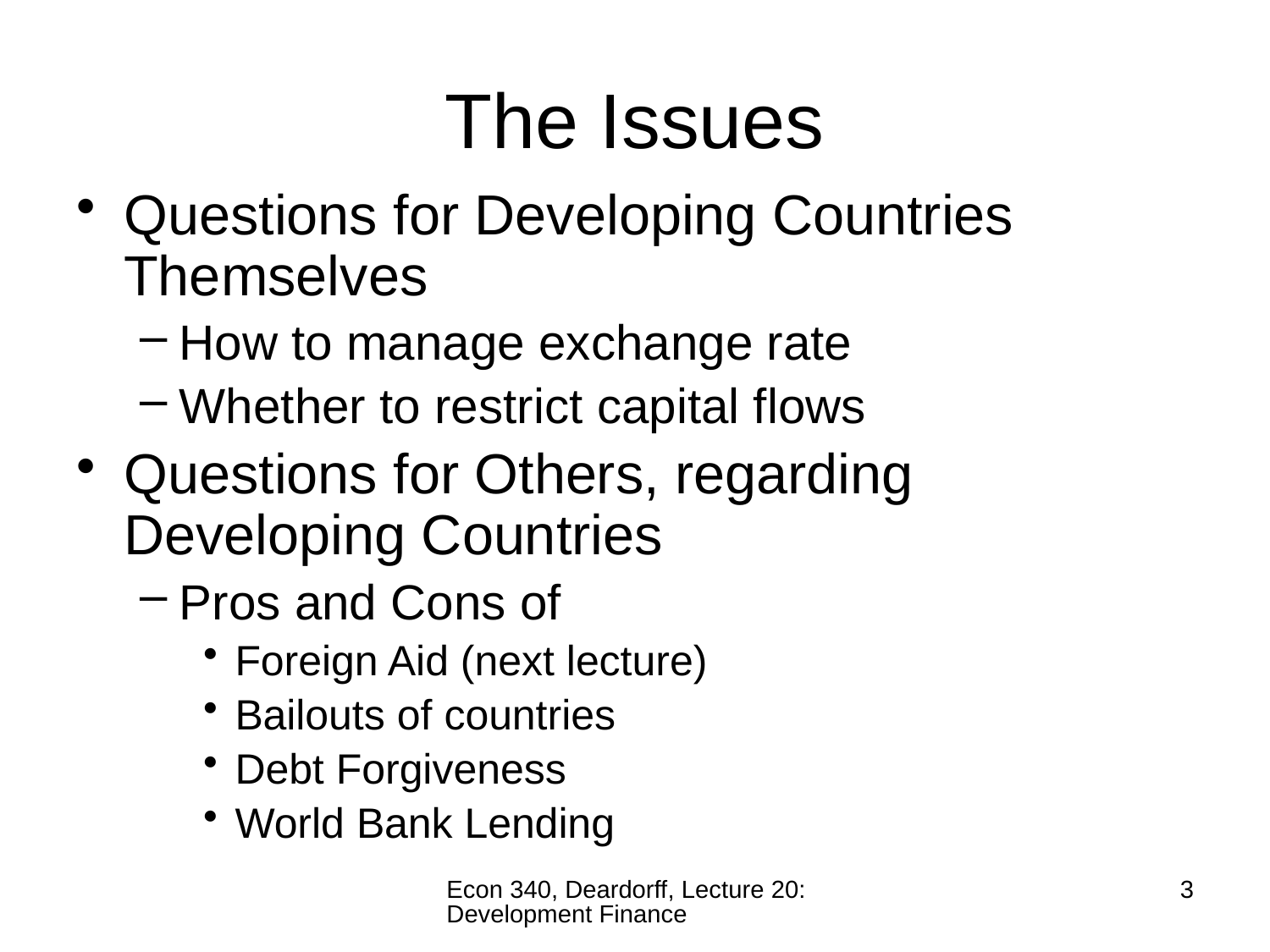

# The Issues
Questions for Developing Countries Themselves
How to manage exchange rate
Whether to restrict capital flows
Questions for Others, regarding Developing Countries
Pros and Cons of
Foreign Aid (next lecture)
Bailouts of countries
Debt Forgiveness
World Bank Lending

Econ 340, Deardorff, Lecture 20: Development Finance
3